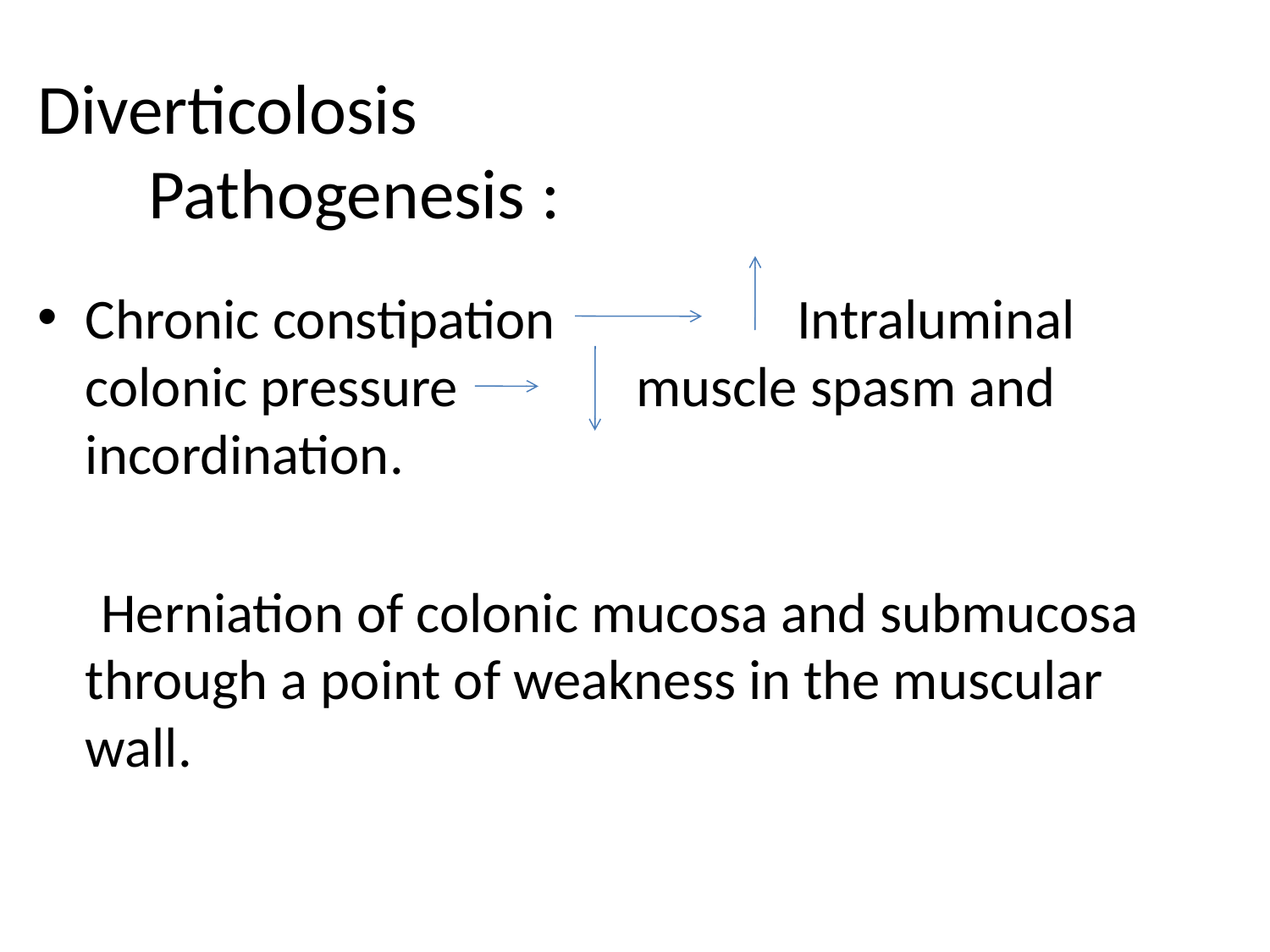

# Diverticolosis Pathogenesis :
Chronic constipation                   Intraluminal colonic pressure              muscle spasm and incordination.

     Herniation of colonic mucosa and submucosa through a point of weakness in the muscular wall.